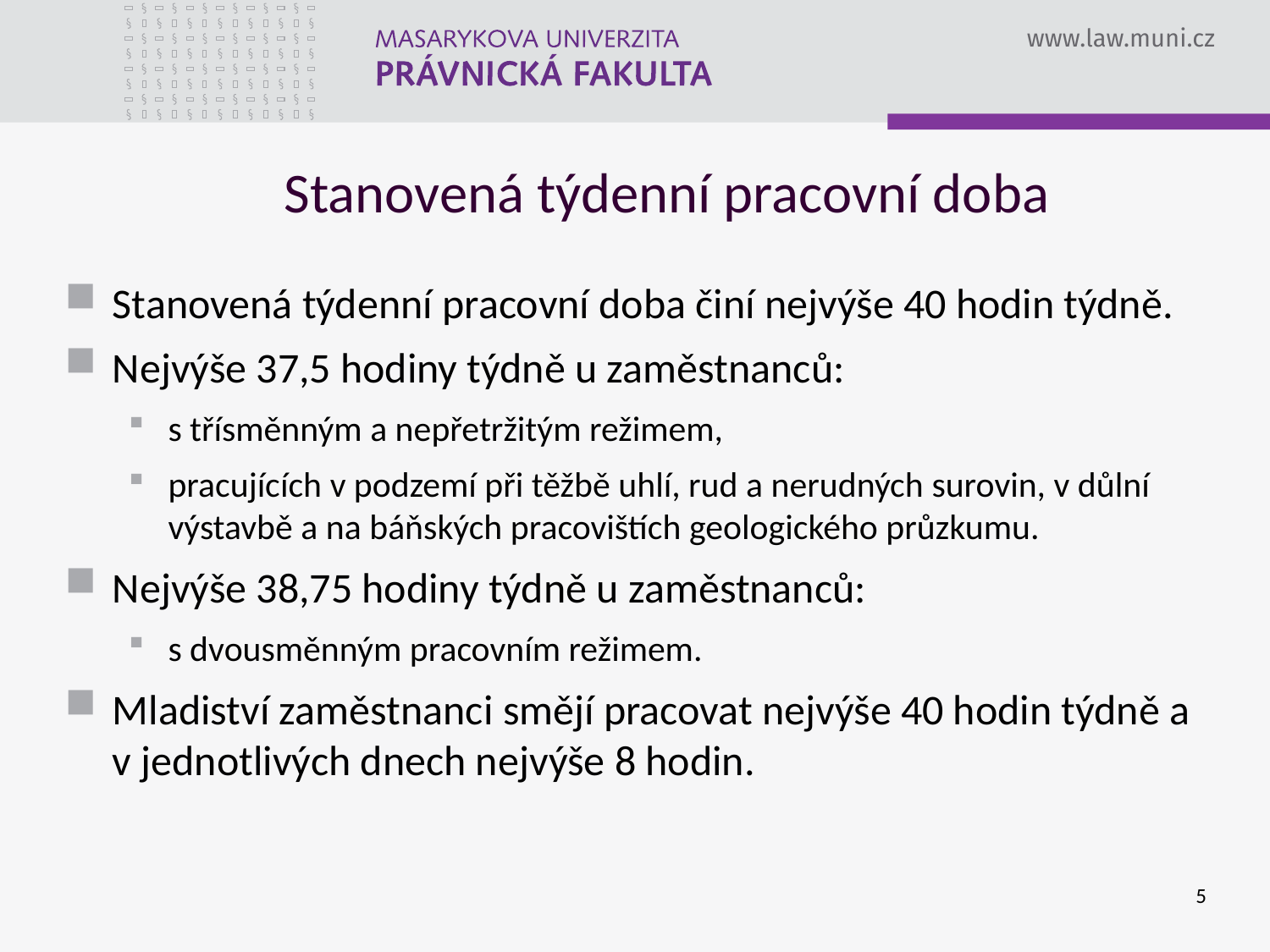

# Stanovená týdenní pracovní doba
Stanovená týdenní pracovní doba činí nejvýše 40 hodin týdně.
Nejvýše 37,5 hodiny týdně u zaměstnanců:
s třísměnným a nepřetržitým režimem,
pracujících v podzemí při těžbě uhlí, rud a nerudných surovin, v důlní výstavbě a na báňských pracovištích geologického průzkumu.
Nejvýše 38,75 hodiny týdně u zaměstnanců:
s dvousměnným pracovním režimem.
Mladiství zaměstnanci smějí pracovat nejvýše 40 hodin týdně a v jednotlivých dnech nejvýše 8 hodin.
5